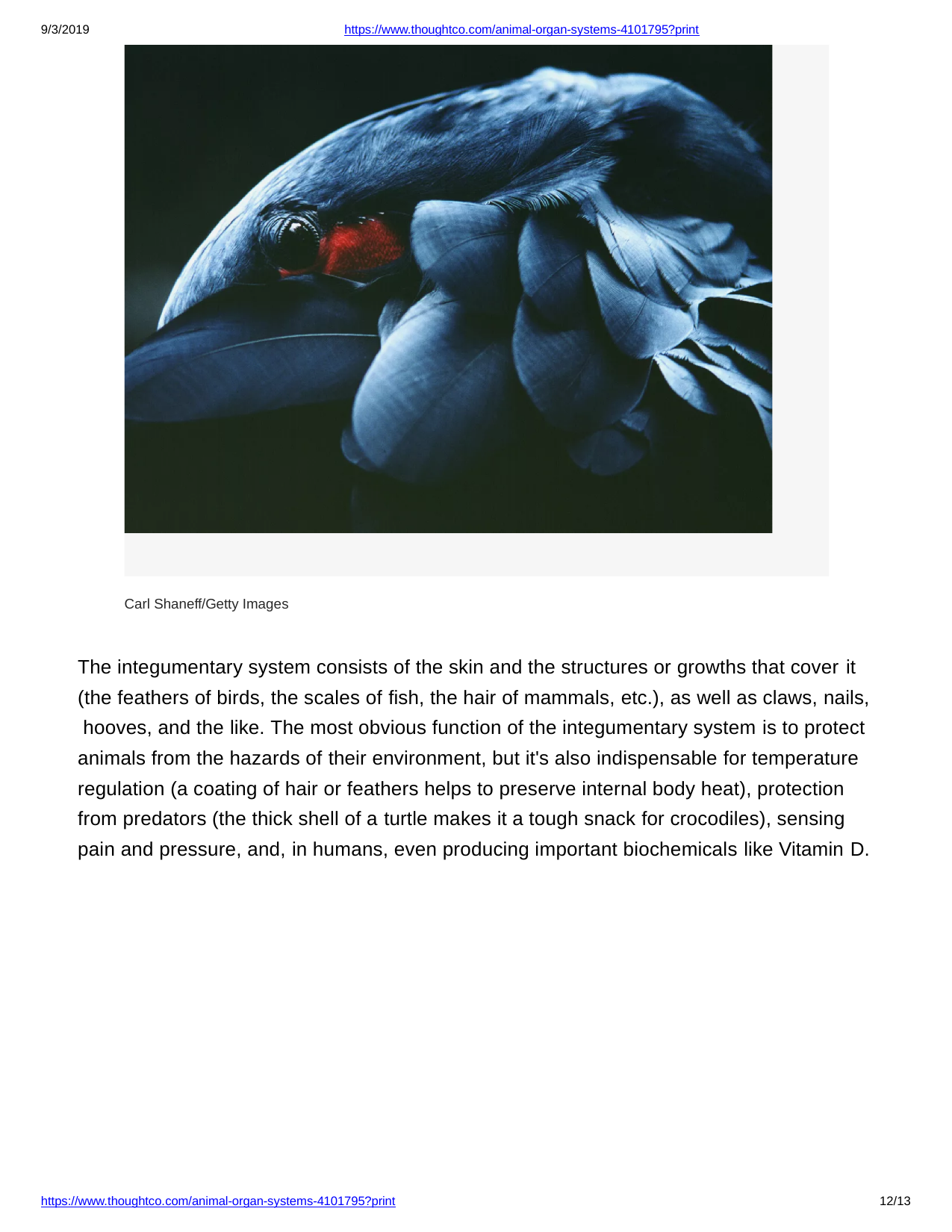

9/3/2019
https://www.thoughtco.com/animal-organ-systems-4101795?print

Carl Shaneff/Getty Images

The integumentary system consists of the skin and the structures or growths that cover it  (the feathers of birds, the scales of fish, the hair of mammals, etc.), as well as claws, nails,  hooves, and the like. The most obvious function of the integumentary system is to protect  animals from the hazards of their environment, but it's also indispensable for temperature  regulation (a coating of hair or feathers helps to preserve internal body heat), protection  from predators (the thick shell of a turtle makes it a tough snack for crocodiles), sensing  pain and pressure, and, in humans, even producing important biochemicals like Vitamin D.
https://www.thoughtco.com/animal-organ-systems-4101795?print
12/13